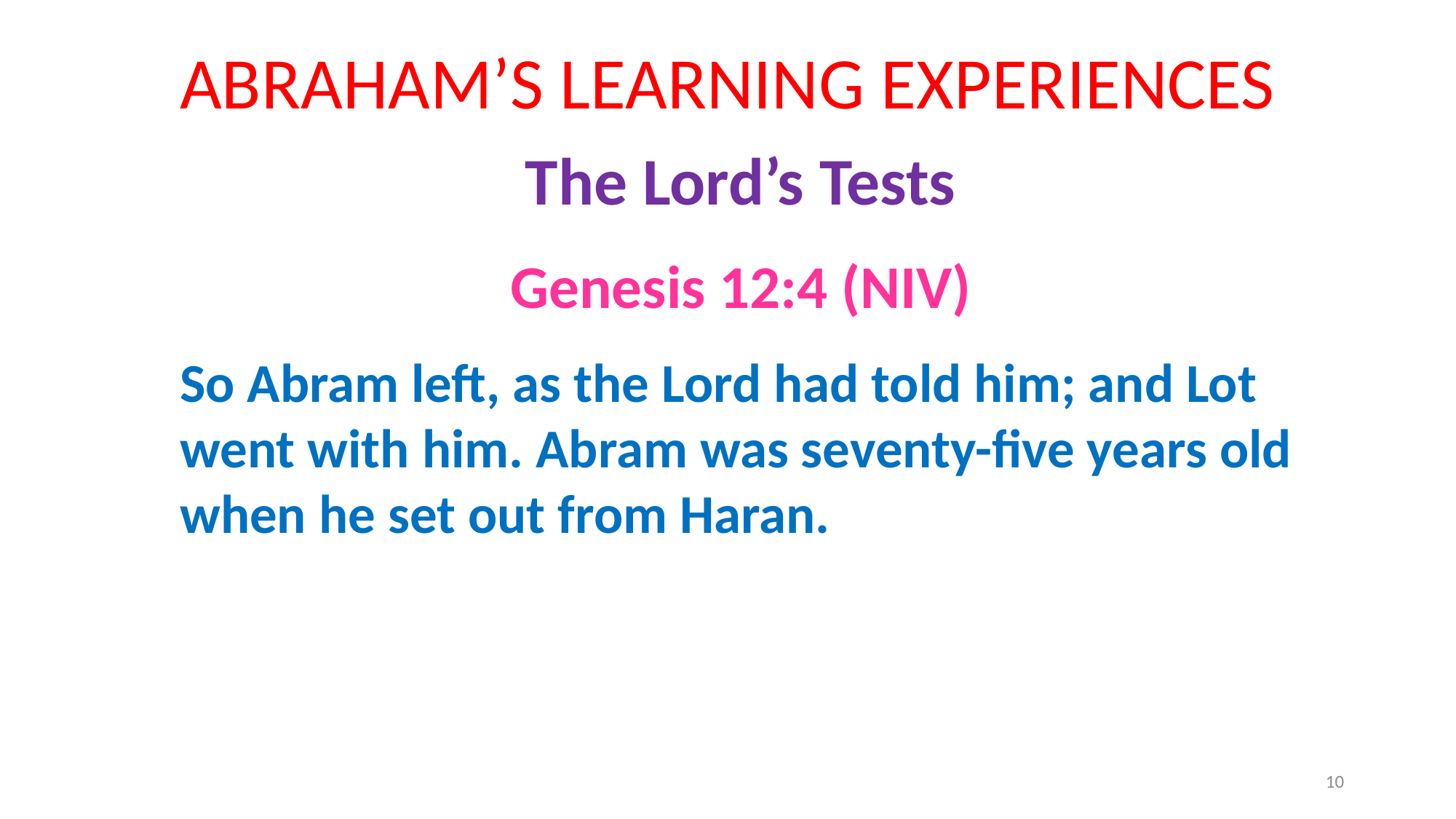

# Abraham’s Learning Experiences
The Lord’s Tests
Genesis 12:4 (NIV)
So Abram left, as the Lord had told him; and Lot went with him. Abram was seventy-five years old when he set out from Haran.
10